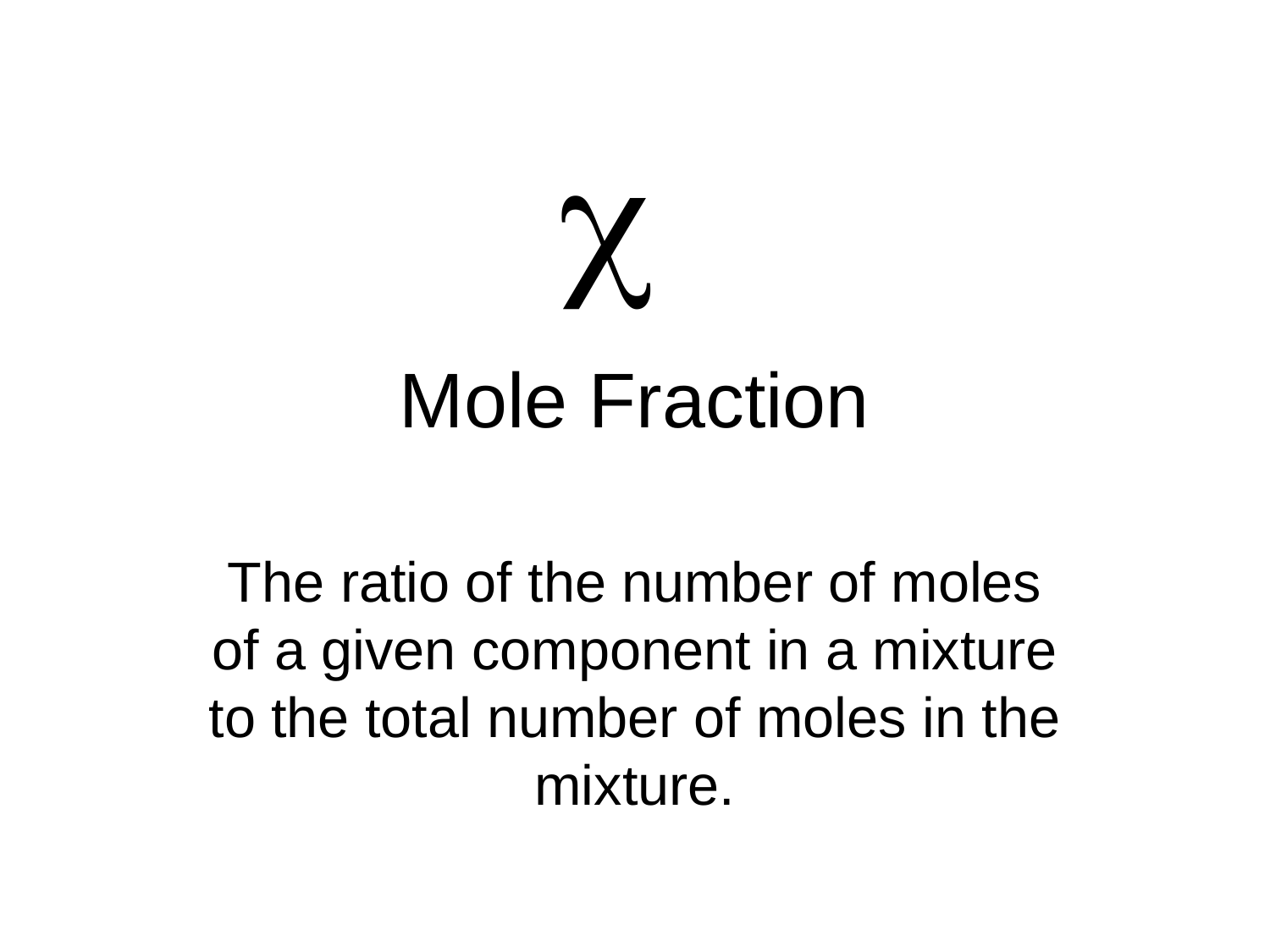

χ
# Mole Fraction
The ratio of the number of moles of a given component in a mixture to the total number of moles in the mixture.